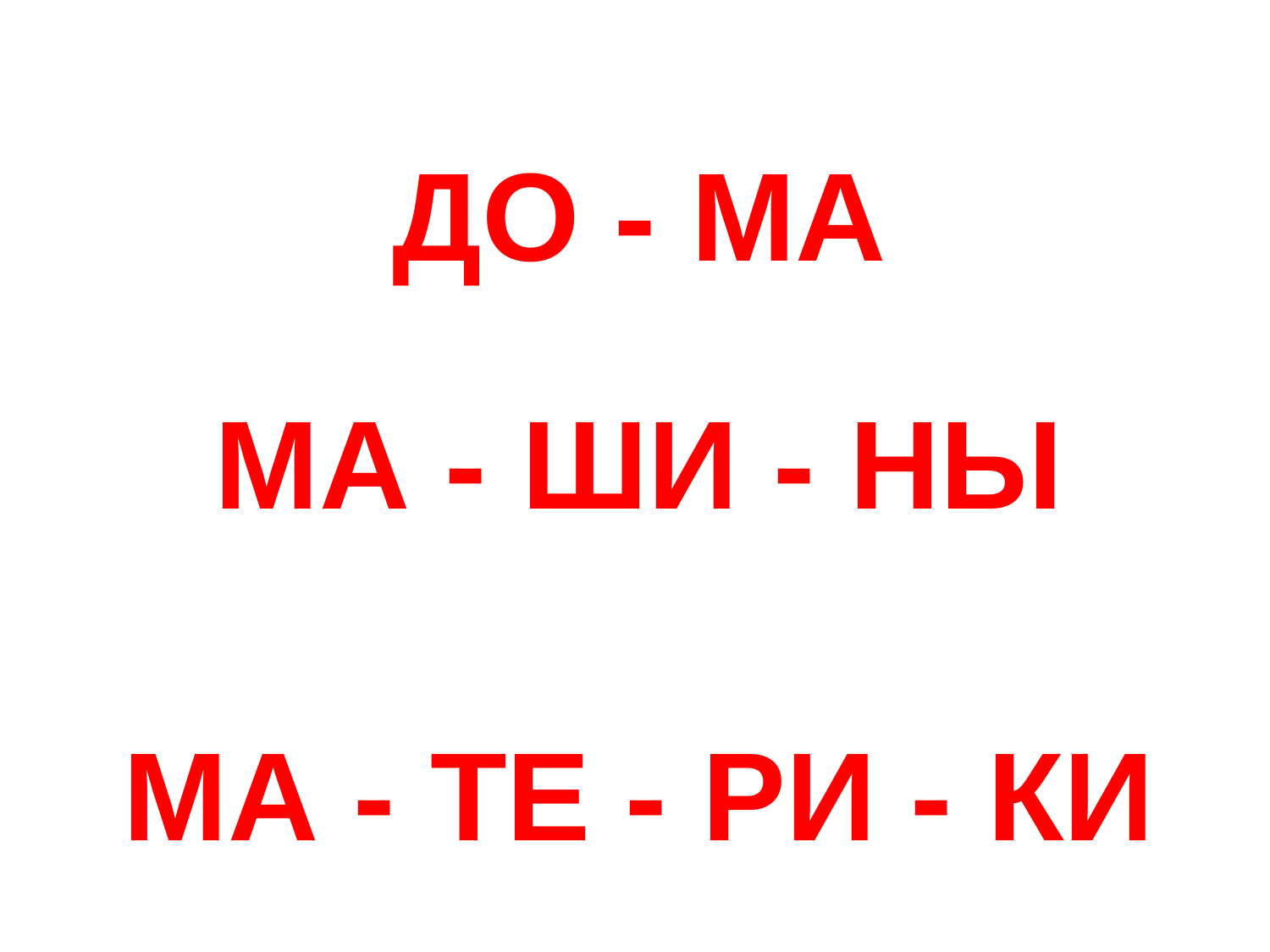

ДО - МА

МА - ШИ - НЫ

МА - ТЕ - РИ - КИ